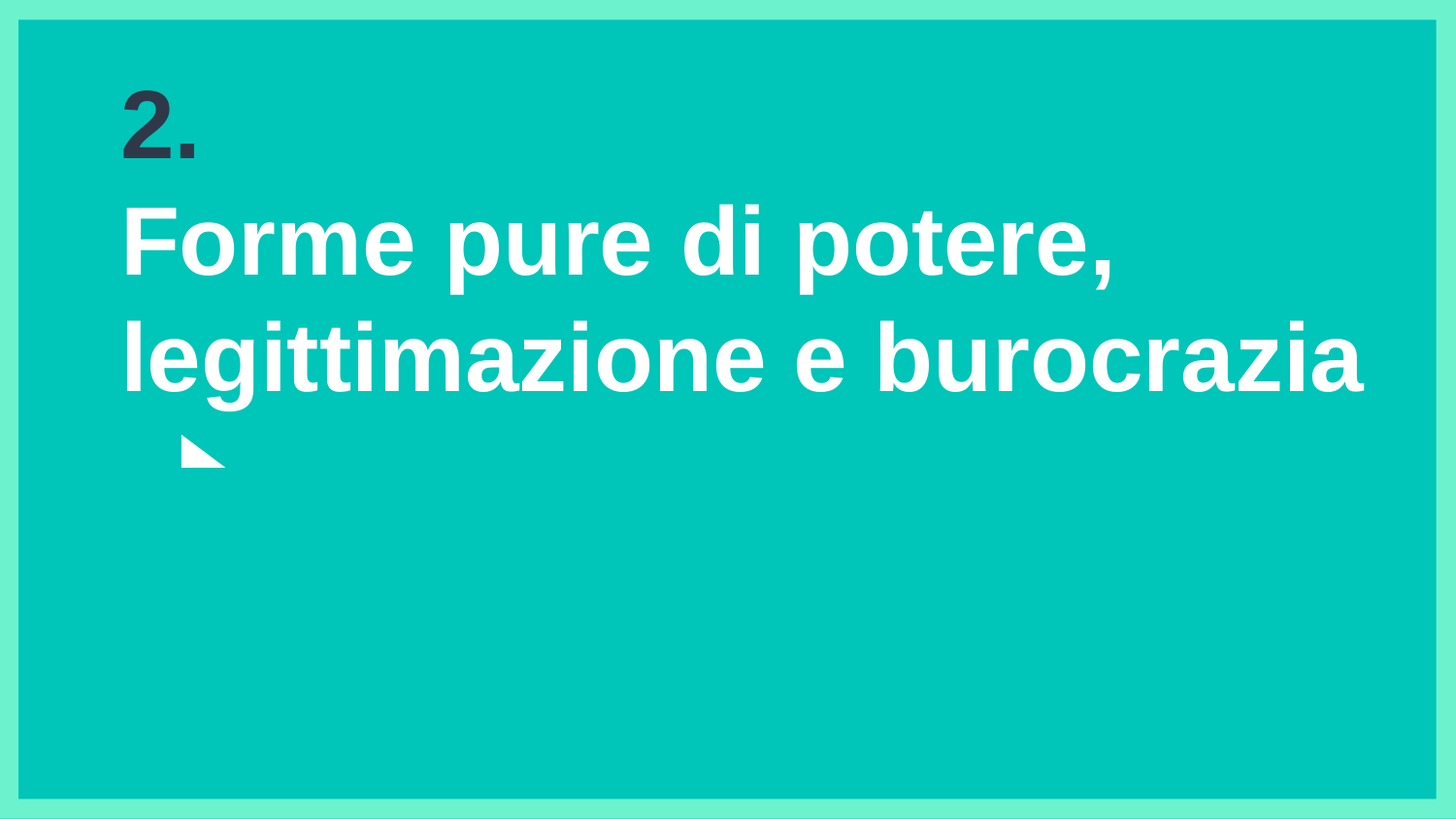

# 2.
Forme pure di potere, legittimazione e burocrazia